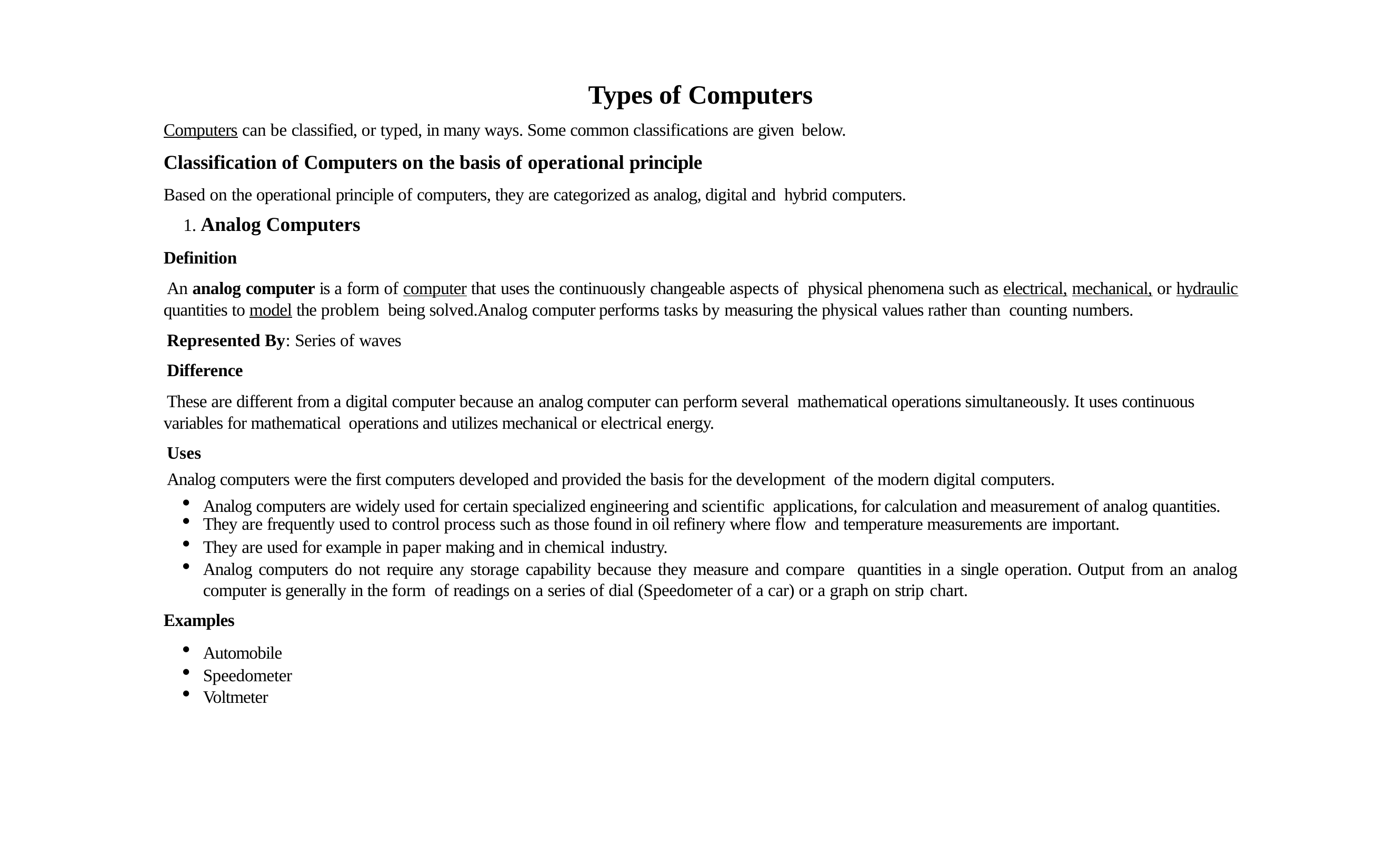

Types of Computers
Computers can be classified, or typed, in many ways. Some common classifications are given  below.
Classification of Computers on the basis of operational principle
Based on the operational principle of computers, they are categorized as analog, digital and  hybrid computers.
1. Analog Computers
Definition
An analog computer is a form of computer that uses the continuously changeable aspects of  physical phenomena such as electrical, mechanical, or hydraulic quantities to model the problem  being solved.Analog computer performs tasks by measuring the physical values rather than  counting numbers.
Represented By: Series of waves
Difference
These are different from a digital computer because an analog computer can perform several  mathematical operations simultaneously. It uses continuous variables for mathematical  operations and utilizes mechanical or electrical energy.
Uses
Analog computers were the first computers developed and provided the basis for the development  of the modern digital computers.
Analog computers are widely used for certain specialized engineering and scientific  applications, for calculation and measurement of analog quantities.
They are frequently used to control process such as those found in oil refinery where flow  and temperature measurements are important.
They are used for example in paper making and in chemical industry.
Analog computers do not require any storage capability because they measure and compare  quantities in a single operation. Output from an analog computer is generally in the form  of readings on a series of dial (Speedometer of a car) or a graph on strip chart.
Examples
Automobile
Speedometer
Voltmeter